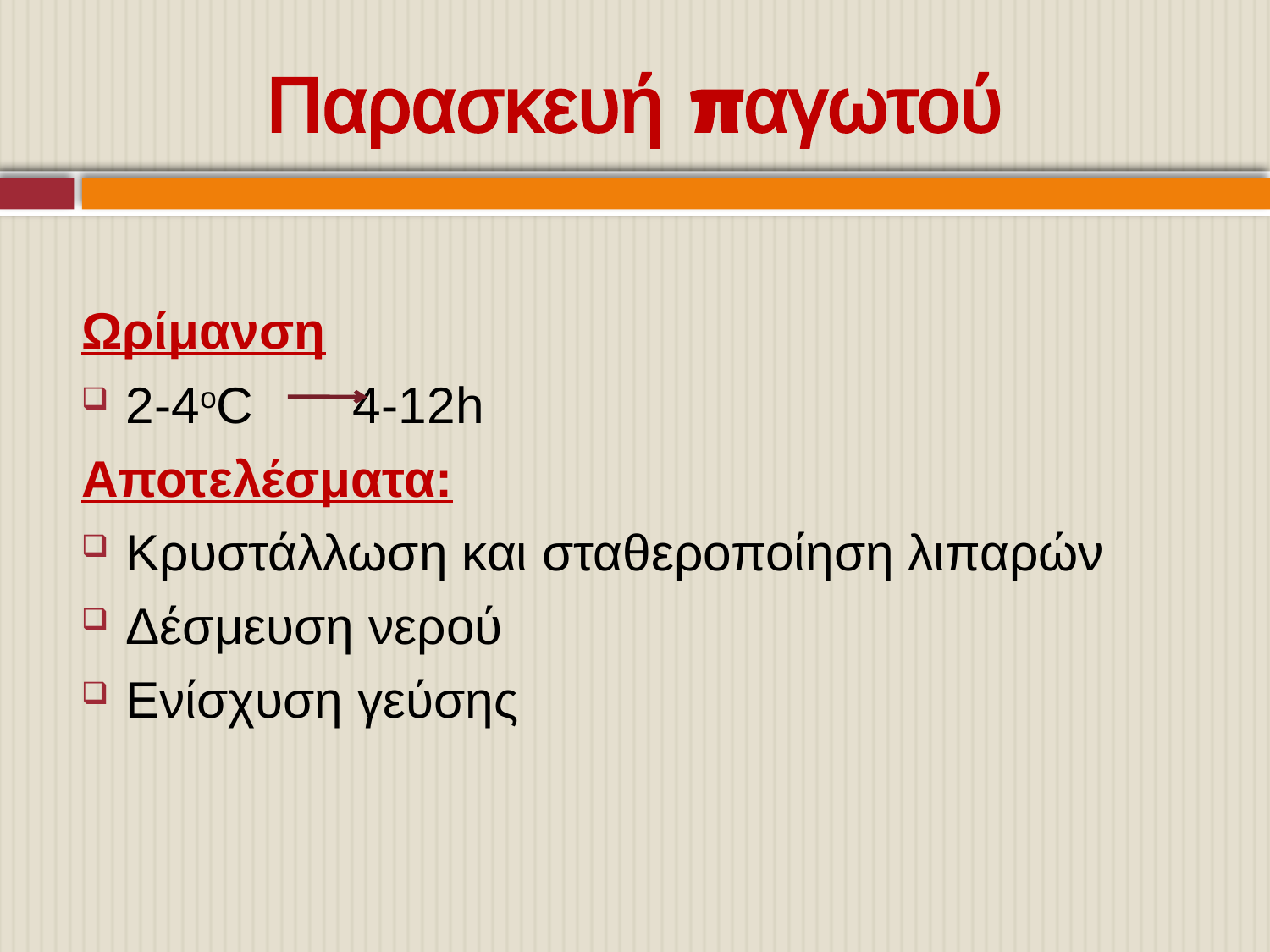

# Παρασκευή παγωτού

Ωρίμανση
2-4οC       4-12h
Αποτελέσματα:
Κρυστάλλωση και σταθεροποίηση λιπαρών
Δέσμευση νερού
Ενίσχυση γεύσης